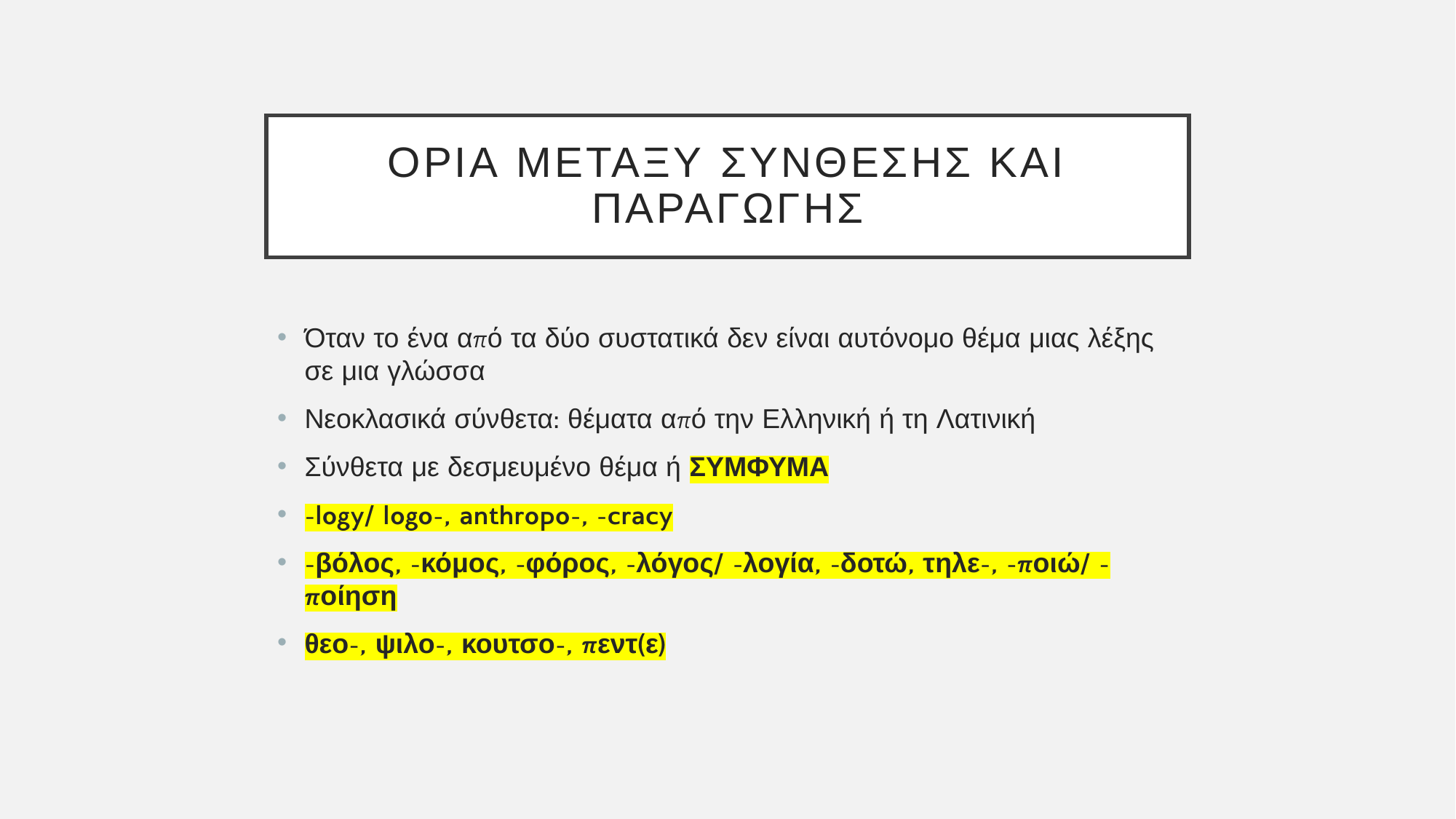

# Ορια μεταξυ συνθεσησ και παραγωγησ
Όταν το ένα από τα δύο συστατικά δεν είναι αυτόνομο θέμα μιας λέξης σε μια γλώσσα
Νεοκλασικά σύνθετα: θέματα από την Ελληνική ή τη Λατινική
Σύνθετα με δεσμευμένο θέμα ή ΣΥΜΦΥΜΑ
-logy/ logo-, anthropo-, -cracy
-βόλος, -κόμος, -φόρος, -λόγος/ -λογία, -δοτώ, τηλε-, -ποιώ/ -ποίηση
θεο-, ψιλο-, κουτσο-, πεντ(ε)